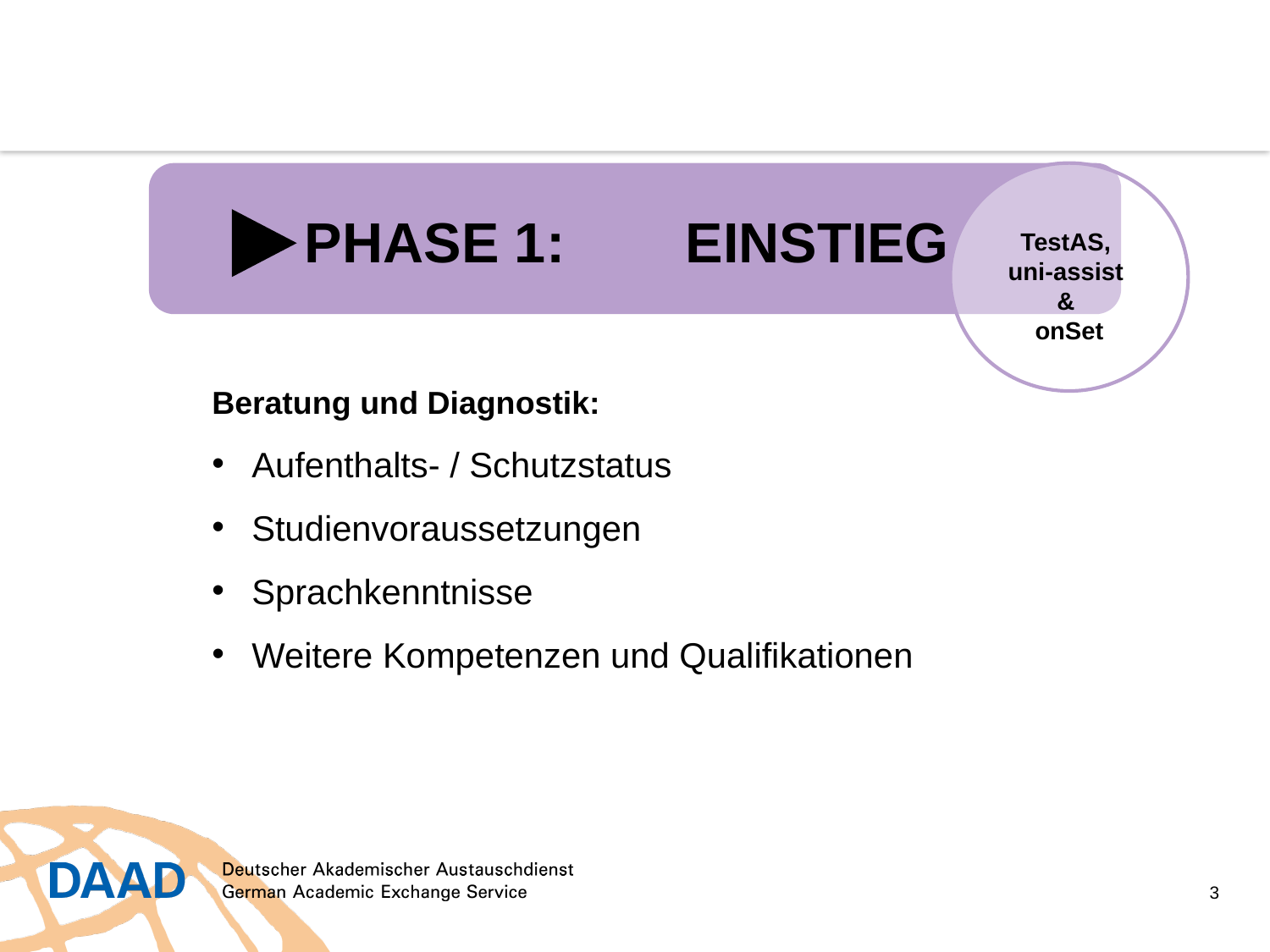

PHASE 1: 	EINSTIEG

TestAS,
uni-assist
&
onSet

Beratung und Diagnostik:
Aufenthalts- / Schutzstatus
Studienvoraussetzungen
Sprachkenntnisse
Weitere Kompetenzen und Qualifikationen

3